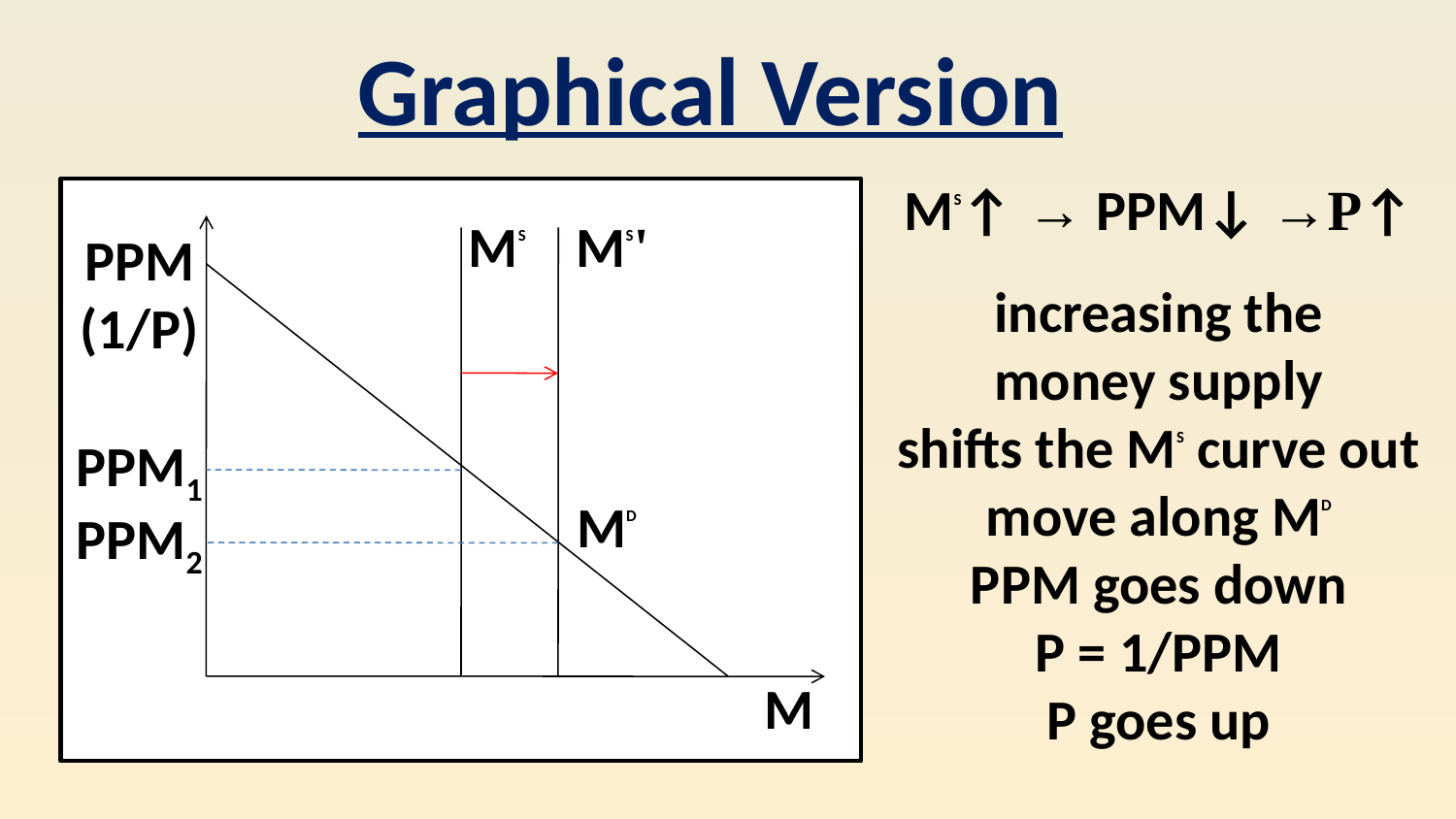

Graphical Version
MS↑ → PPM↓ →P↑

increasing the
money supply
shifts the MS curve out
move along MD
PPM goes down
P = 1/PPM
P goes up

MS
PPM
(1/P)
MD
M
MS'
PPM1
PPM2